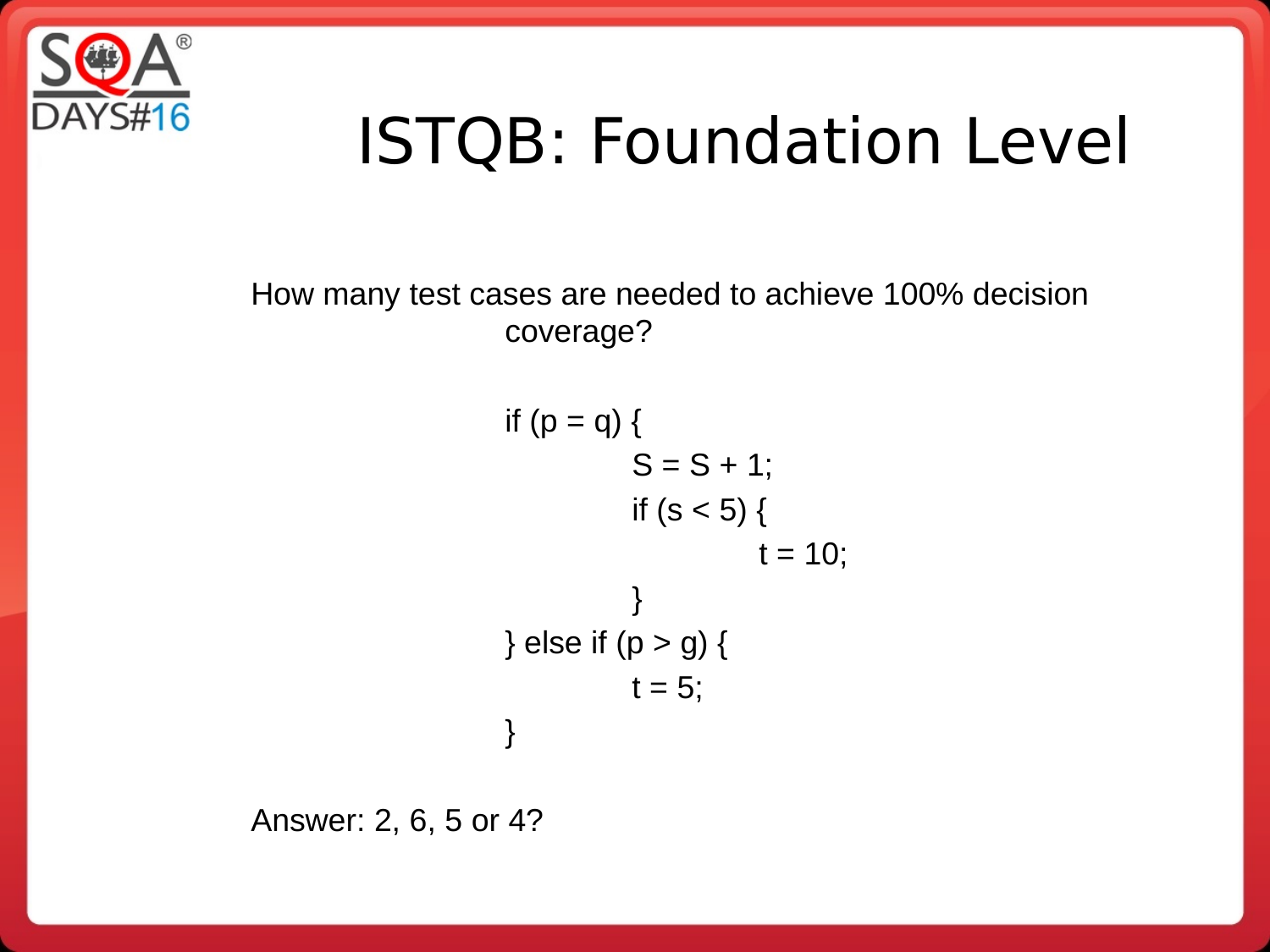

ISTQB: Foundation Level

		How many test cases are needed to achieve 100% decision 				coverage?

				if (p = q) {
					S = S + 1;
					if (s < 5) {
						t = 10;
					}
				} else if (p > g) {
					t = 5;
				}

		Answer: 2, 6, 5 or 4?